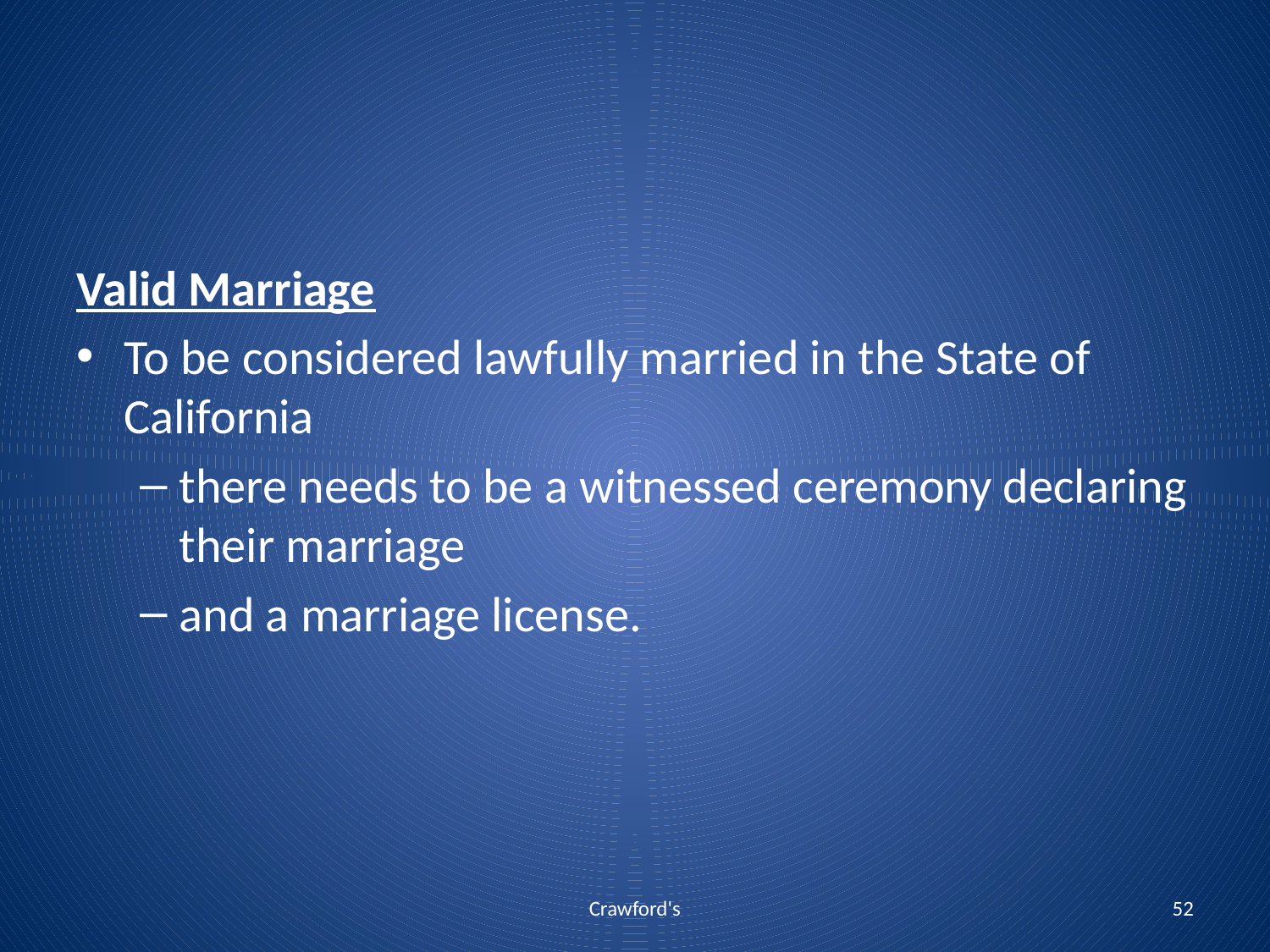

#
Valid Marriage
To be considered lawfully married in the State of California
there needs to be a witnessed ceremony declaring their marriage
and a marriage license.

Crawford's
52